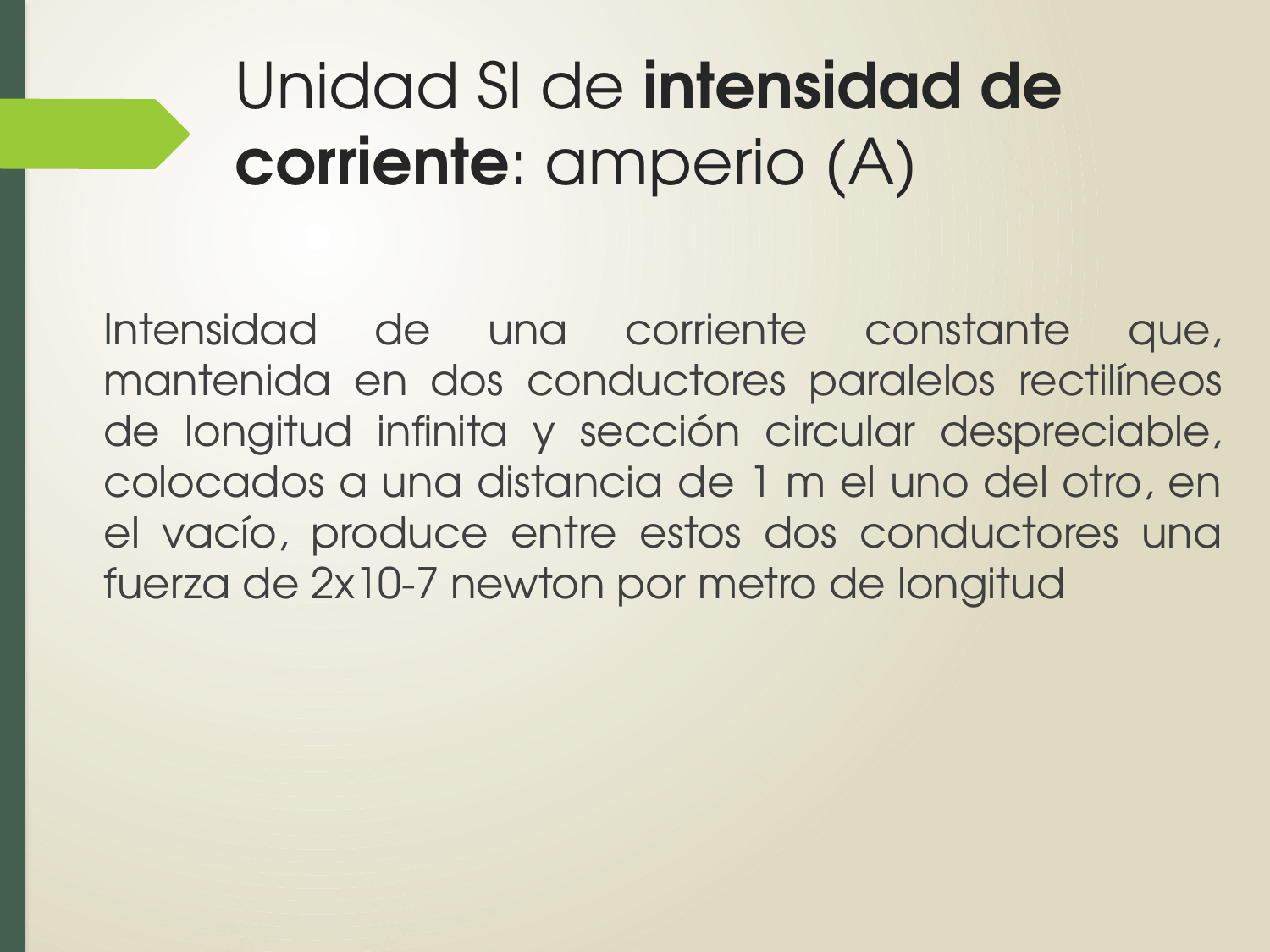

# Unidad SI de intensidad de corriente: amperio (A)
Intensidad de una corriente constante que, mantenida en dos conductores paralelos rectilíneos de longitud infinita y sección circular despreciable, colocados a una distancia de 1 m el uno del otro, en el vacío, produce entre estos dos conductores una fuerza de 2x10-7 newton por metro de longitud